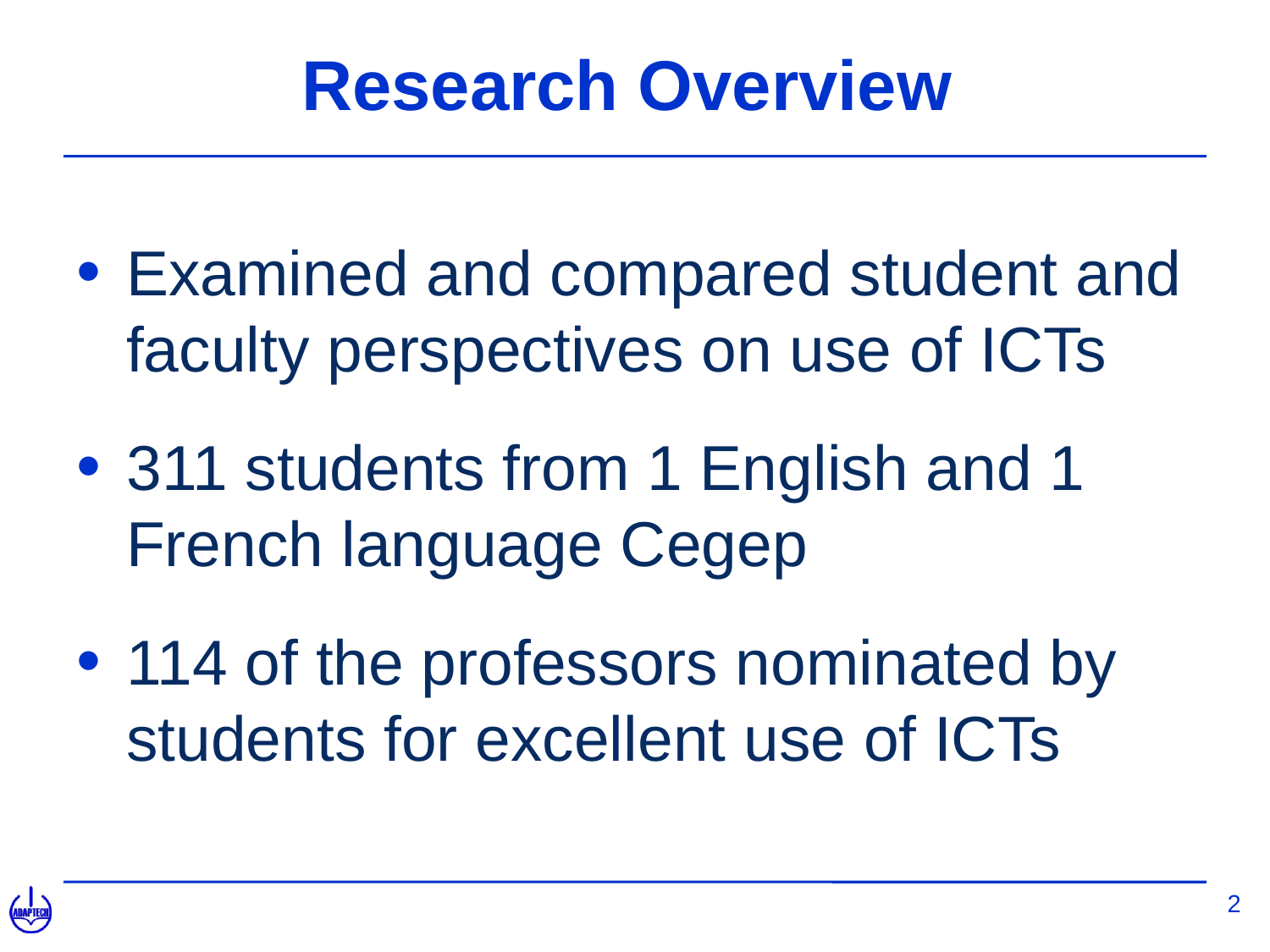

# Research Overview
Examined and compared student and faculty perspectives on use of ICTs
311 students from 1 English and 1 French language Cegep
114 of the professors nominated by students for excellent use of ICTs

2